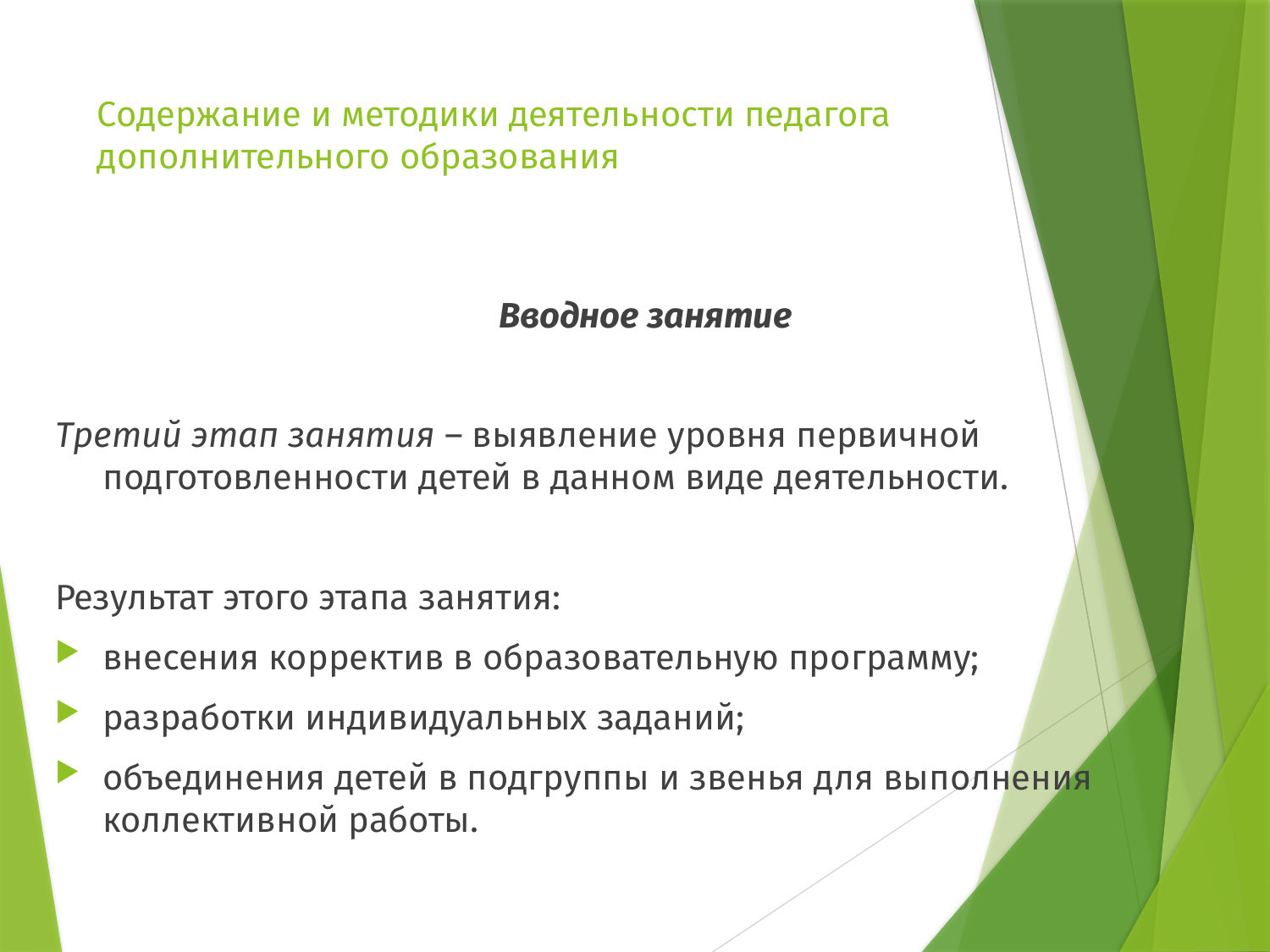

# Содержание и методики деятельности педагога дополнительного образования

Вводное занятие

Третий этап занятия – выявление уровня первичной подготовленности детей в данном виде деятельности.

Результат этого этапа занятия:
внесения корректив в образовательную программу;
разработки индивидуальных заданий;
объединения детей в подгруппы и звенья для выполнения коллективной работы.